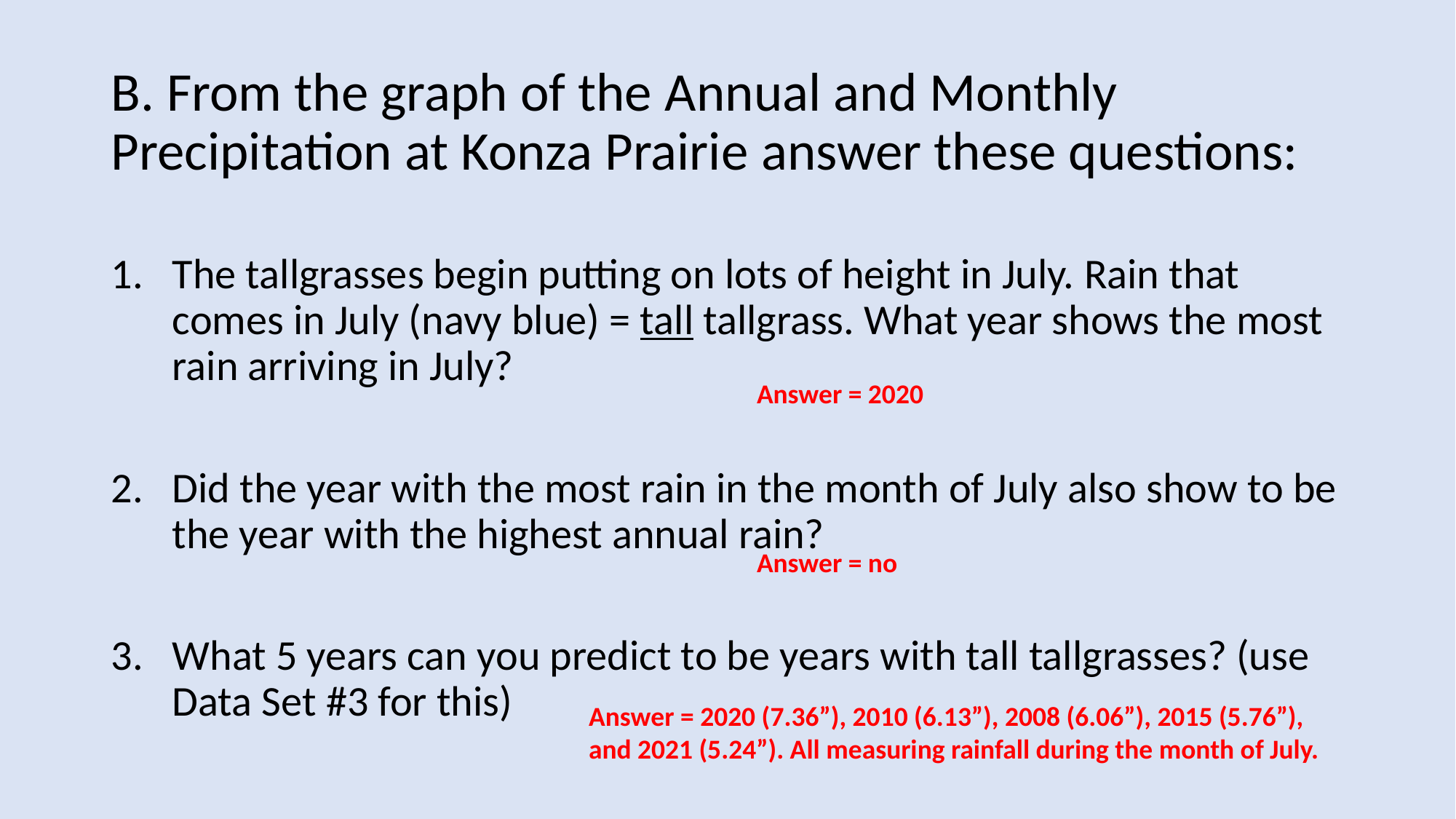

# B. From the graph of the Annual and Monthly Precipitation at Konza Prairie answer these questions:
The tallgrasses begin putting on lots of height in July. Rain that comes in July (navy blue) = tall tallgrass. What year shows the most rain arriving in July?

Did the year with the most rain in the month of July also show to be the year with the highest annual rain?

What 5 years can you predict to be years with tall tallgrasses? (use Data Set #3 for this)
Answer = 2020
Answer = no
Answer = 2020 (7.36”), 2010 (6.13”), 2008 (6.06”), 2015 (5.76”), and 2021 (5.24”). All measuring rainfall during the month of July.